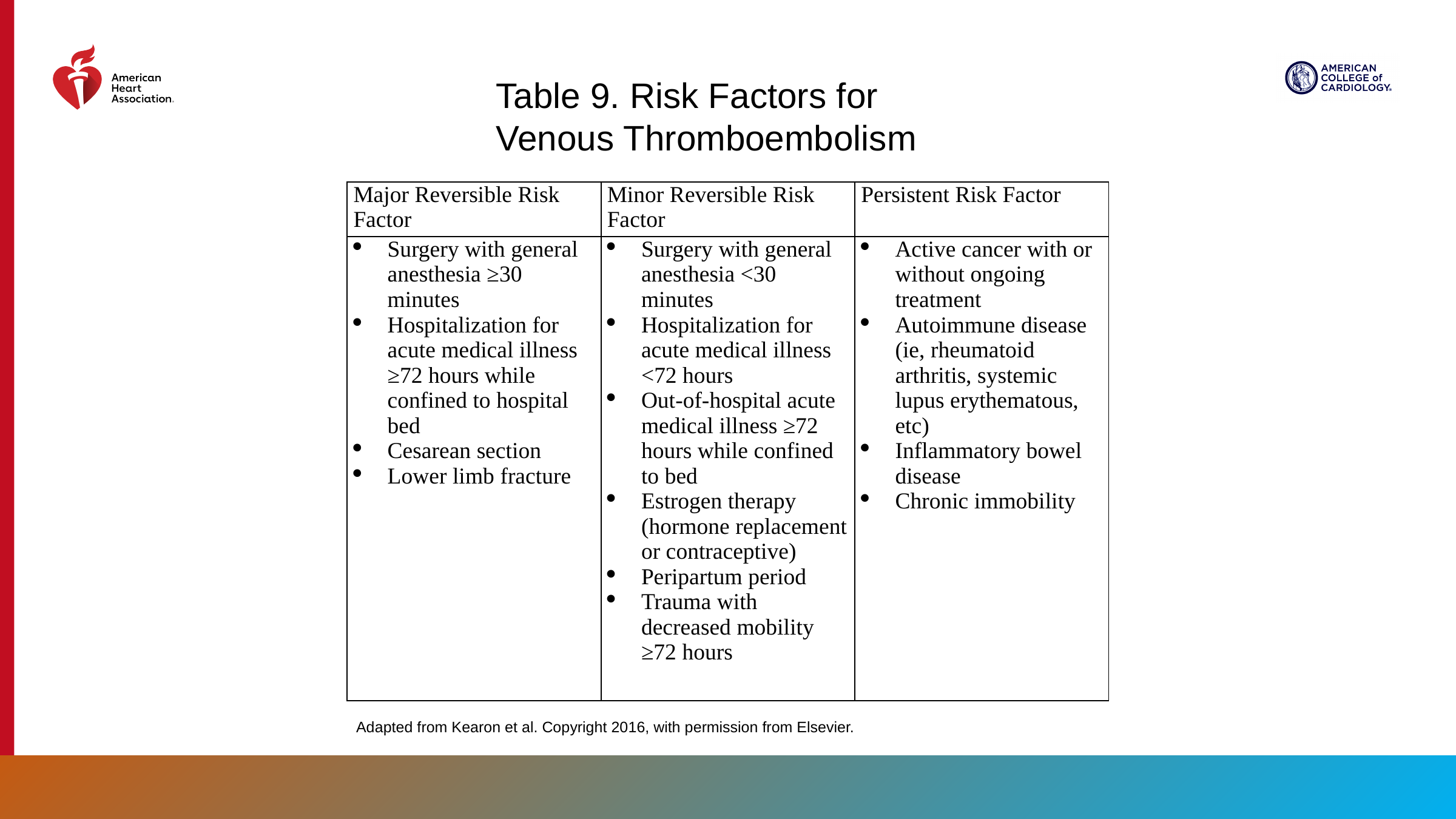

Table 9. Risk Factors for Venous Thromboembolism
| Major Reversible Risk Factor | Minor Reversible Risk Factor | Persistent Risk Factor |
| --- | --- | --- |
| Surgery with general anesthesia ≥30 minutes Hospitalization for acute medical illness ≥72 hours while confined to hospital bed Cesarean section Lower limb fracture | Surgery with general anesthesia <30 minutes Hospitalization for acute medical illness <72 hours Out-of-hospital acute medical illness ≥72 hours while confined to bed Estrogen therapy (hormone replacement or contraceptive) Peripartum period Trauma with decreased mobility ≥72 hours | Active cancer with or without ongoing treatment Autoimmune disease (ie, rheumatoid arthritis, systemic lupus erythematous, etc) Inflammatory bowel disease Chronic immobility |
Adapted from Kearon et al. Copyright 2016, with permission from Elsevier.